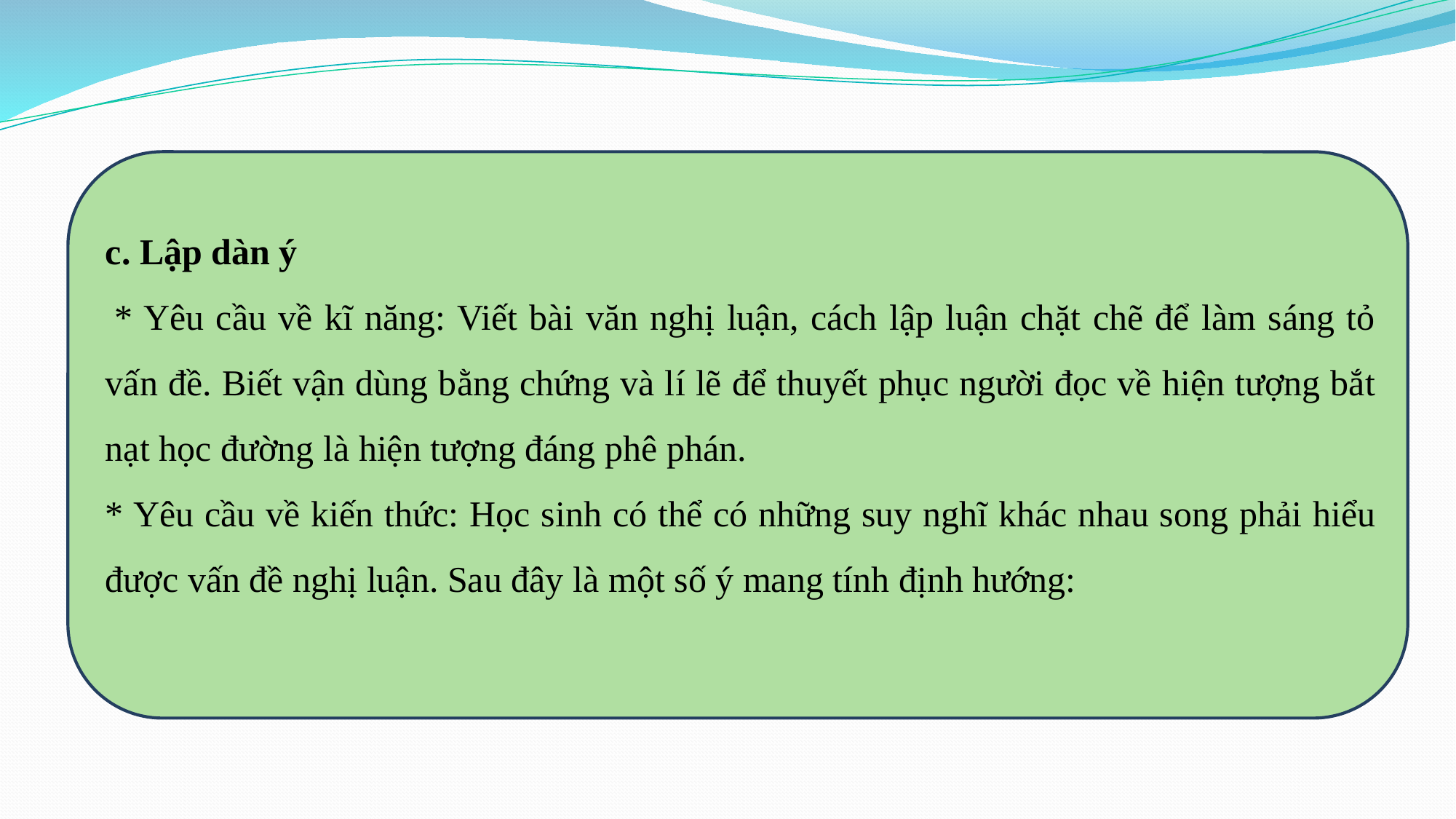

c. Lập dàn ý
 * Yêu cầu về kĩ năng: Viết bài văn nghị luận, cách lập luận chặt chẽ để làm sáng tỏ vấn đề. Biết vận dùng bằng chứng và lí lẽ để thuyết phục người đọc về hiện tượng bắt nạt học đường là hiện tượng đáng phê phán.
* Yêu cầu về kiến thức: Học sinh có thể có những suy nghĩ khác nhau song phải hiểu được vấn đề nghị luận. Sau đây là một số ý mang tính định hướng: